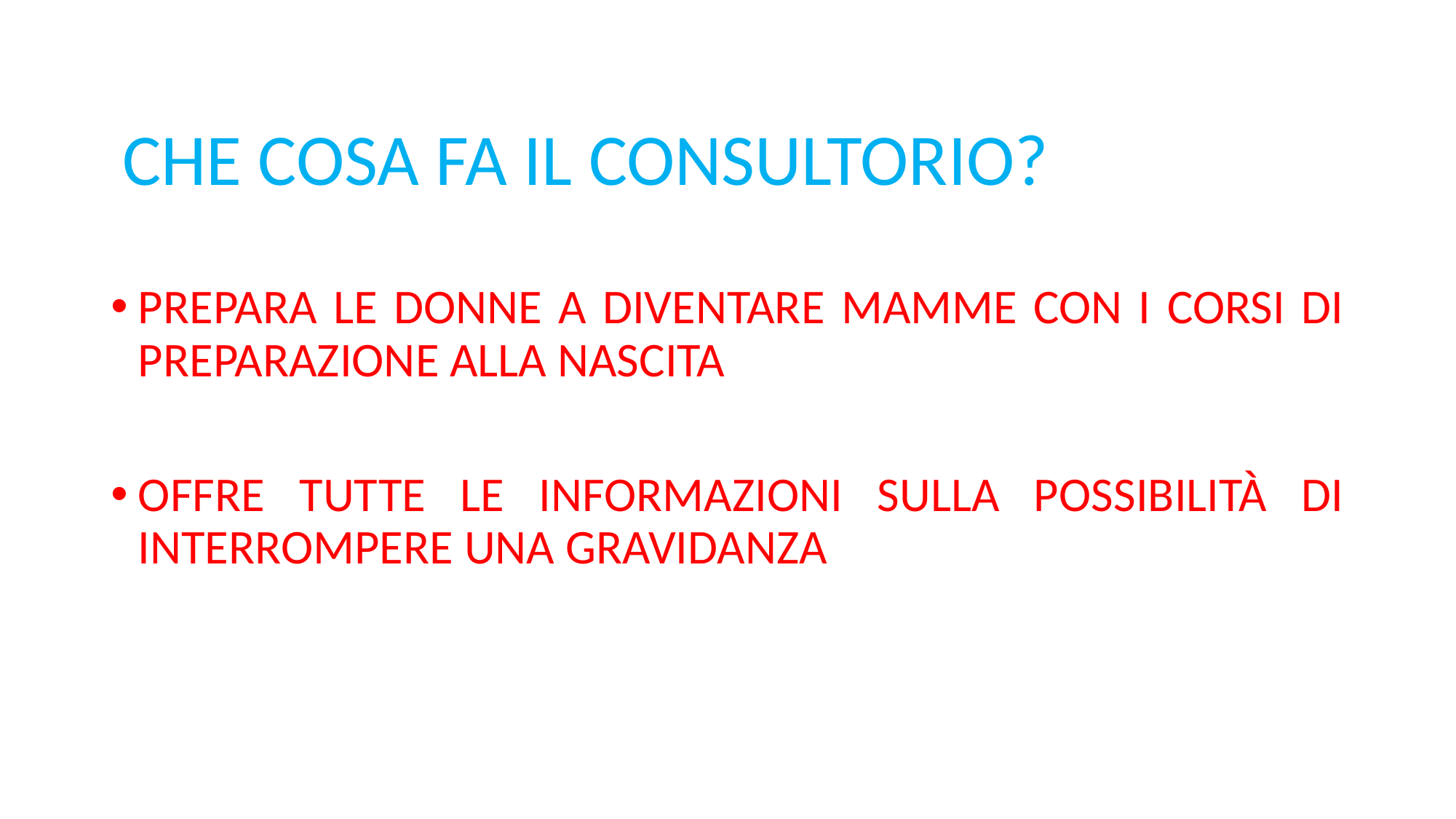

# CHE COSA FA IL CONSULTORIO?
PREPARA LE DONNE A DIVENTARE MAMME CON I CORSI DI PREPARAZIONE ALLA NASCITA

OFFRE TUTTE LE INFORMAZIONI SULLA POSSIBILITÀ DI INTERROMPERE UNA GRAVIDANZA